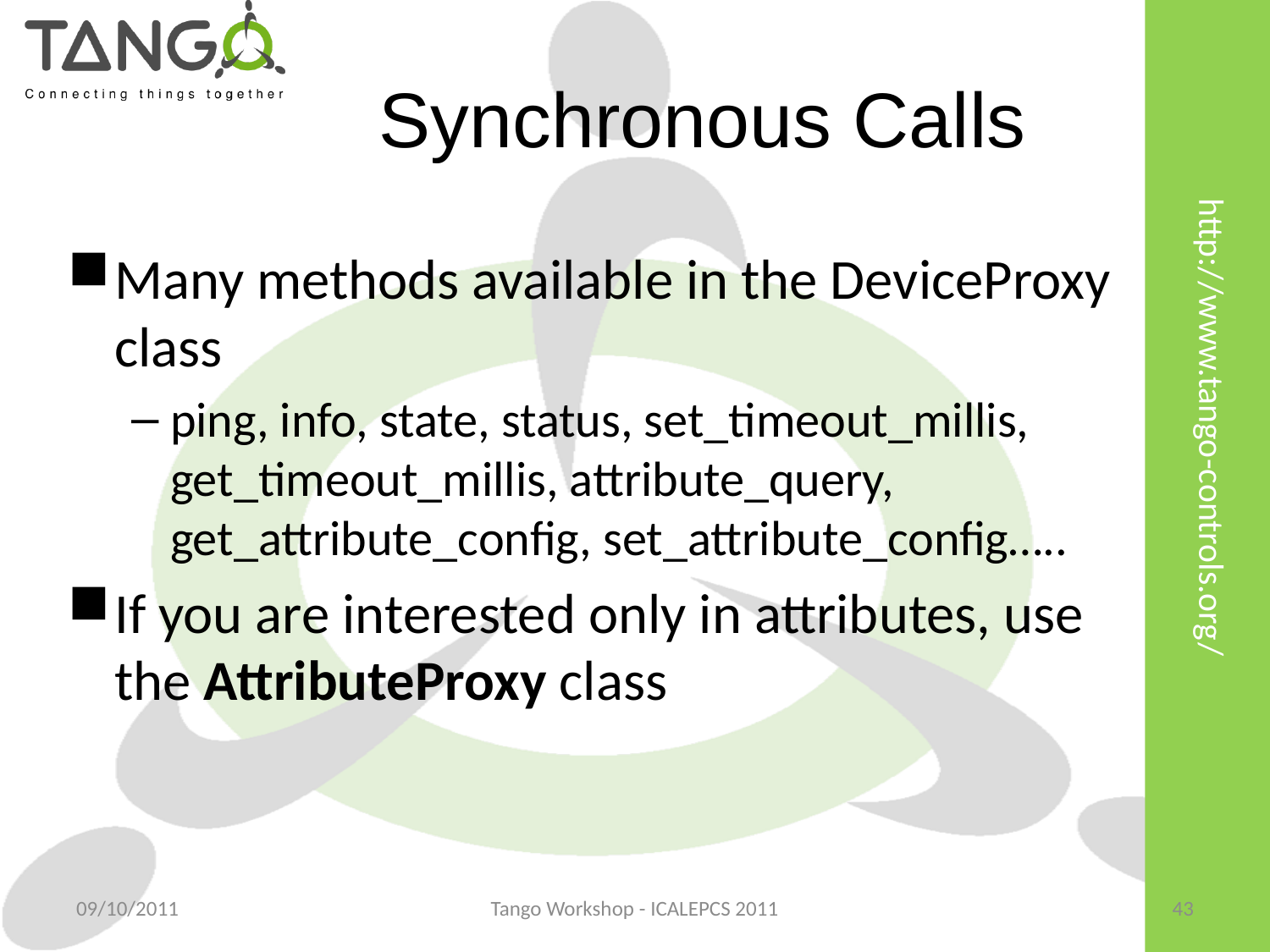

Synchronous Calls
Many methods available in the DeviceProxy class
ping, info, state, status, set_timeout_millis, get_timeout_millis, attribute_query, get_attribute_config, set_attribute_config…..
If you are interested only in attributes, use the AttributeProxy class
09/10/2011
Tango Workshop - ICALEPCS 2011
43